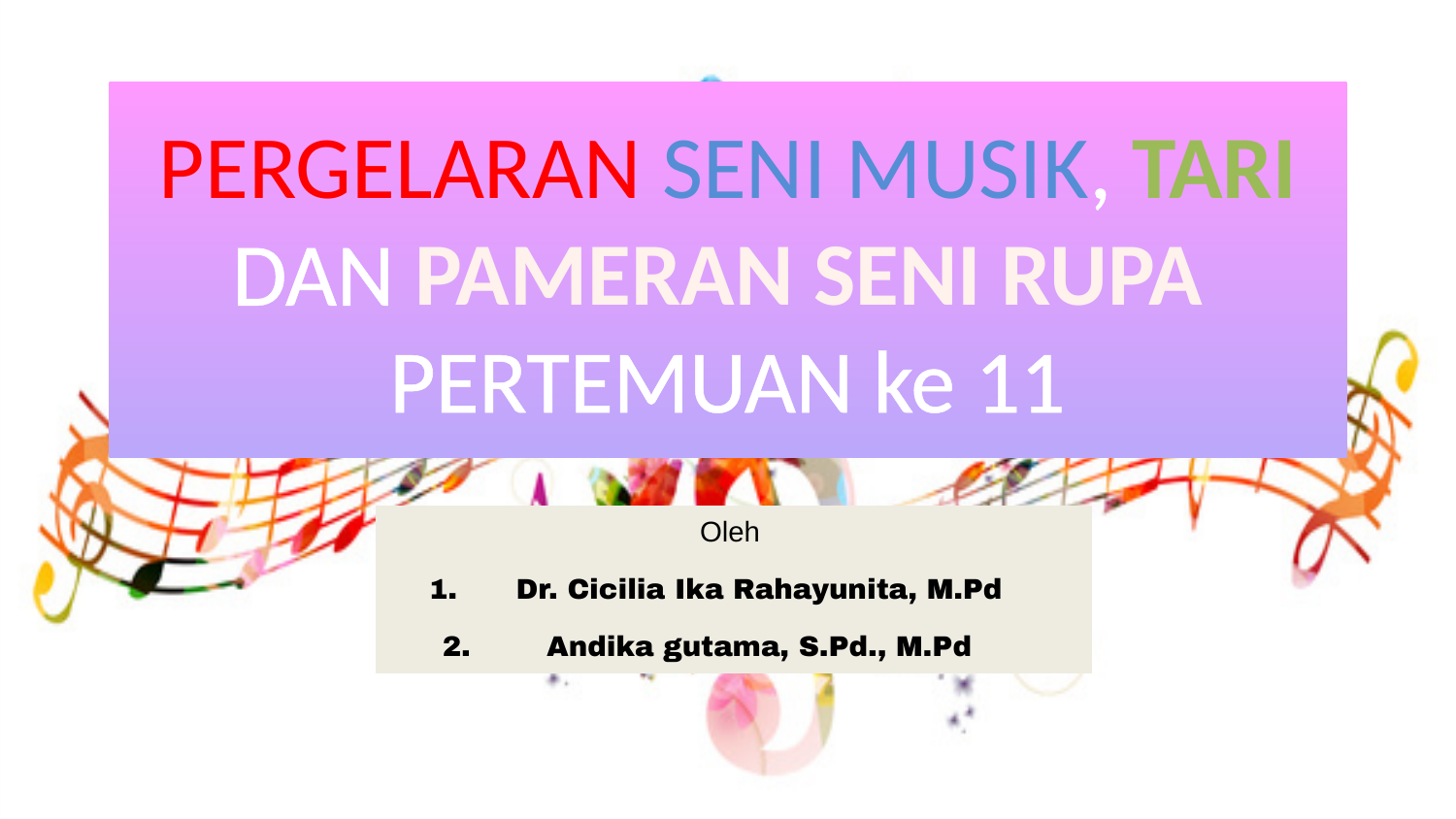

# PERGELARAN SENI MUSIK, TARI DAN PAMERAN SENI RUPA PERTEMUAN ke 11
Oleh
Dr. Cicilia Ika Rahayunita, M.Pd
Andika gutama, S.Pd., M.Pd